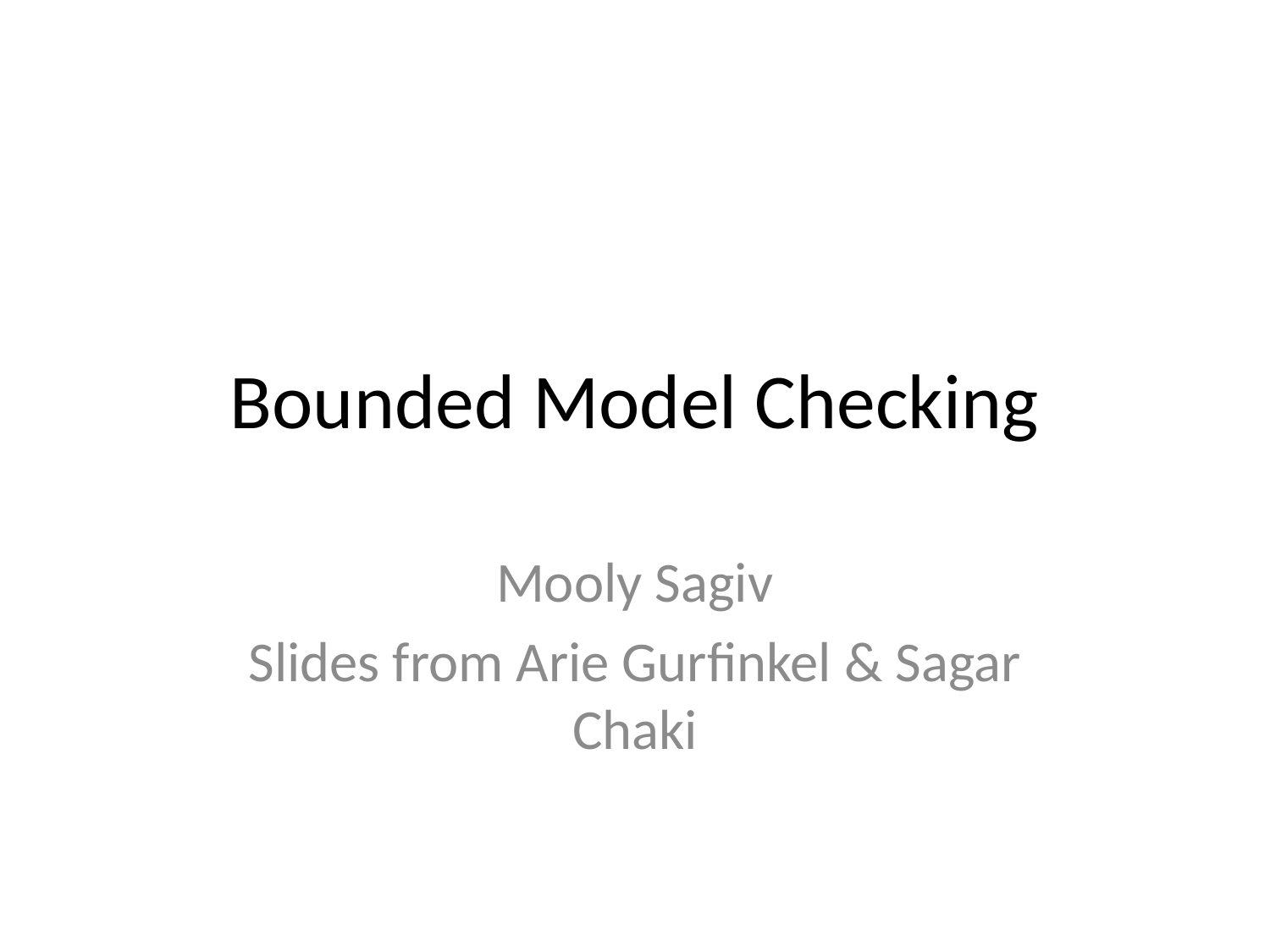

# Bounded Model Checking
Mooly Sagiv
Slides from Arie Gurfinkel & Sagar Chaki